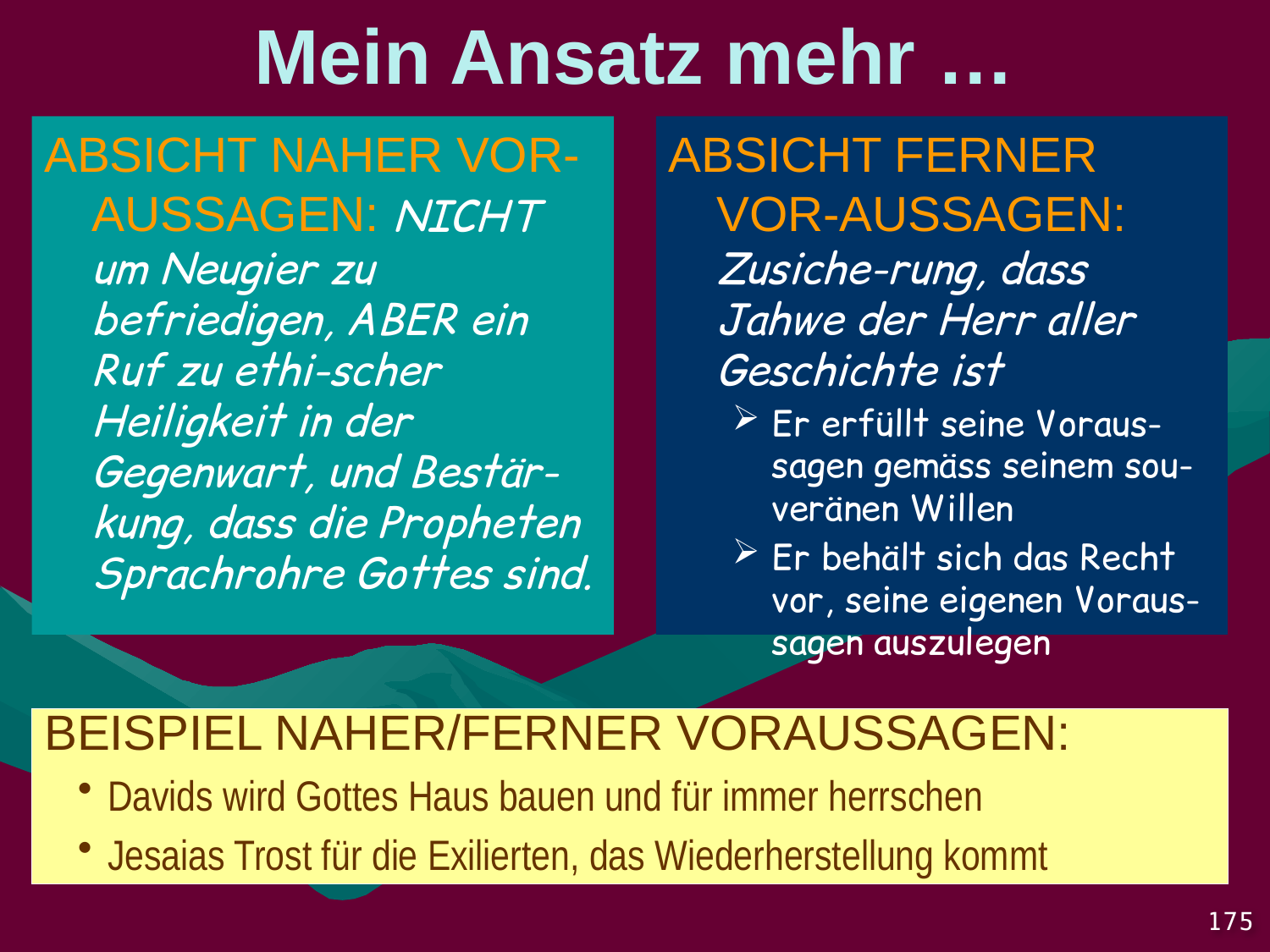

# Mein Ansatz mehr …
ABSICHT NAHER VOR-AUSSAGEN: NICHT um Neugier zu befriedigen, ABER ein Ruf zu ethi-scher Heiligkeit in der Gegenwart, und Bestär-kung, dass die Propheten Sprachrohre Gottes sind.

ABSICHT FERNER VOR-AUSSAGEN: Zusiche-rung, dass Jahwe der Herr aller Geschichte ist
Er erfüllt seine Voraus-sagen gemäss seinem sou-veränen Willen
Er behält sich das Recht vor, seine eigenen Voraus-sagen auszulegen
BEISPIEL NAHER/FERNER VORAUSSAGEN:
Davids wird Gottes Haus bauen und für immer herrschen
Jesaias Trost für die Exilierten, das Wiederherstellung kommt
175